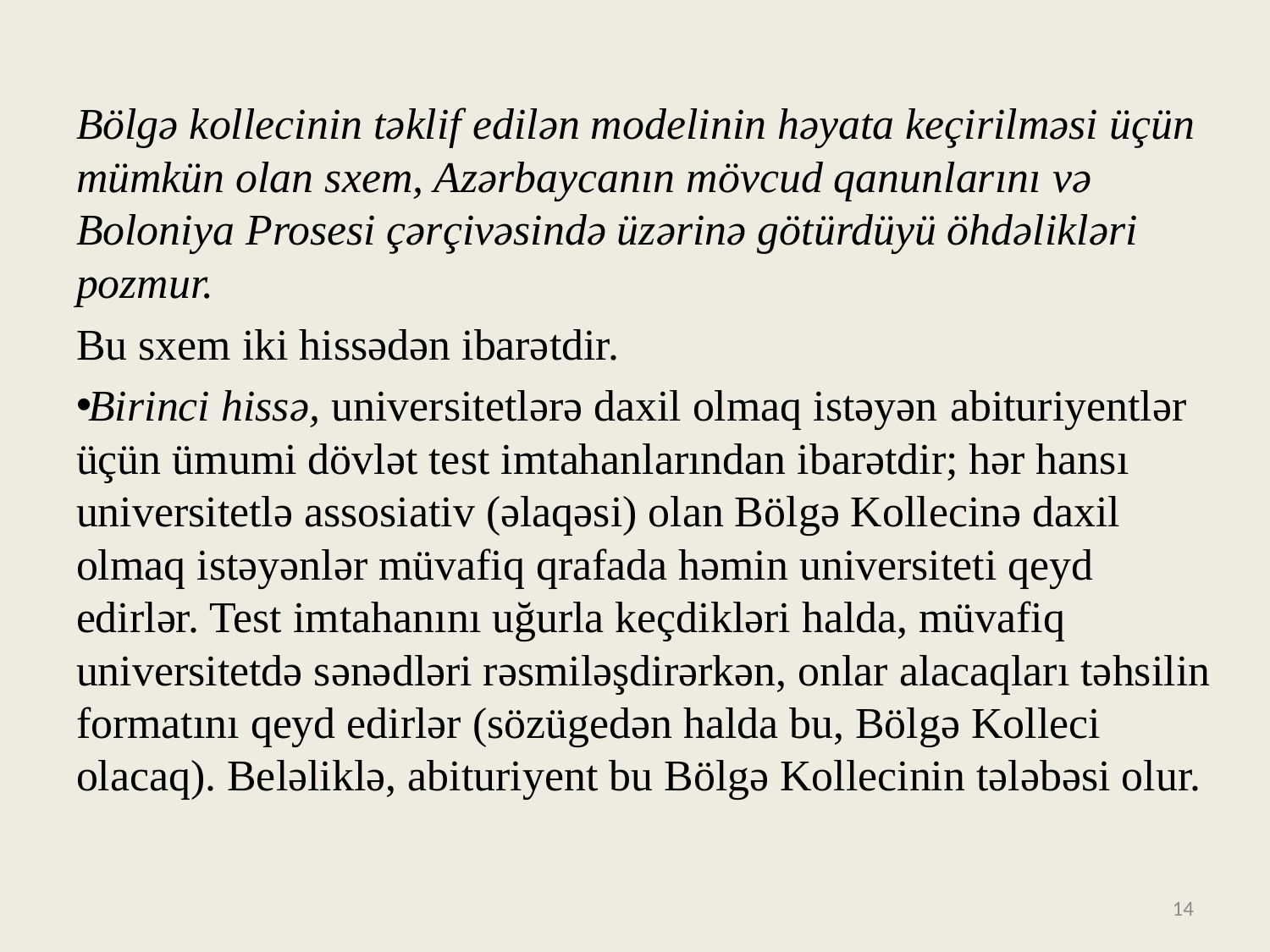

Bölgə kollecinin təklif edilən modelinin həyata keçirilməsi üçün mümkün olan sxem, Azərbaycanın mövcud qanunlarını və Boloniya Prosesi çərçivəsində üzərinə götürdüyü öhdəlikləri pozmur.
Bu sxem iki hissədən ibarətdir.
Birinci hissə, universitetlərə daxil olmaq istəyən abituriyentlər üçün ümumi dövlət test imtahanlarından ibarətdir; hər hansı universitetlə assosiativ (əlaqəsi) olan Bölgə Kollecinə daxil olmaq istəyənlər müvafiq qrafada həmin universiteti qeyd edirlər. Test imtahanını uğurla keçdikləri halda, müvafiq universitetdə sənədləri rəsmiləşdirərkən, onlar alacaqları təhsilin formatını qeyd edirlər (sözügedən halda bu, Bölgə Kolleci olacaq). Beləliklə, abituriyent bu Bölgə Kollecinin tələbəsi olur.
14